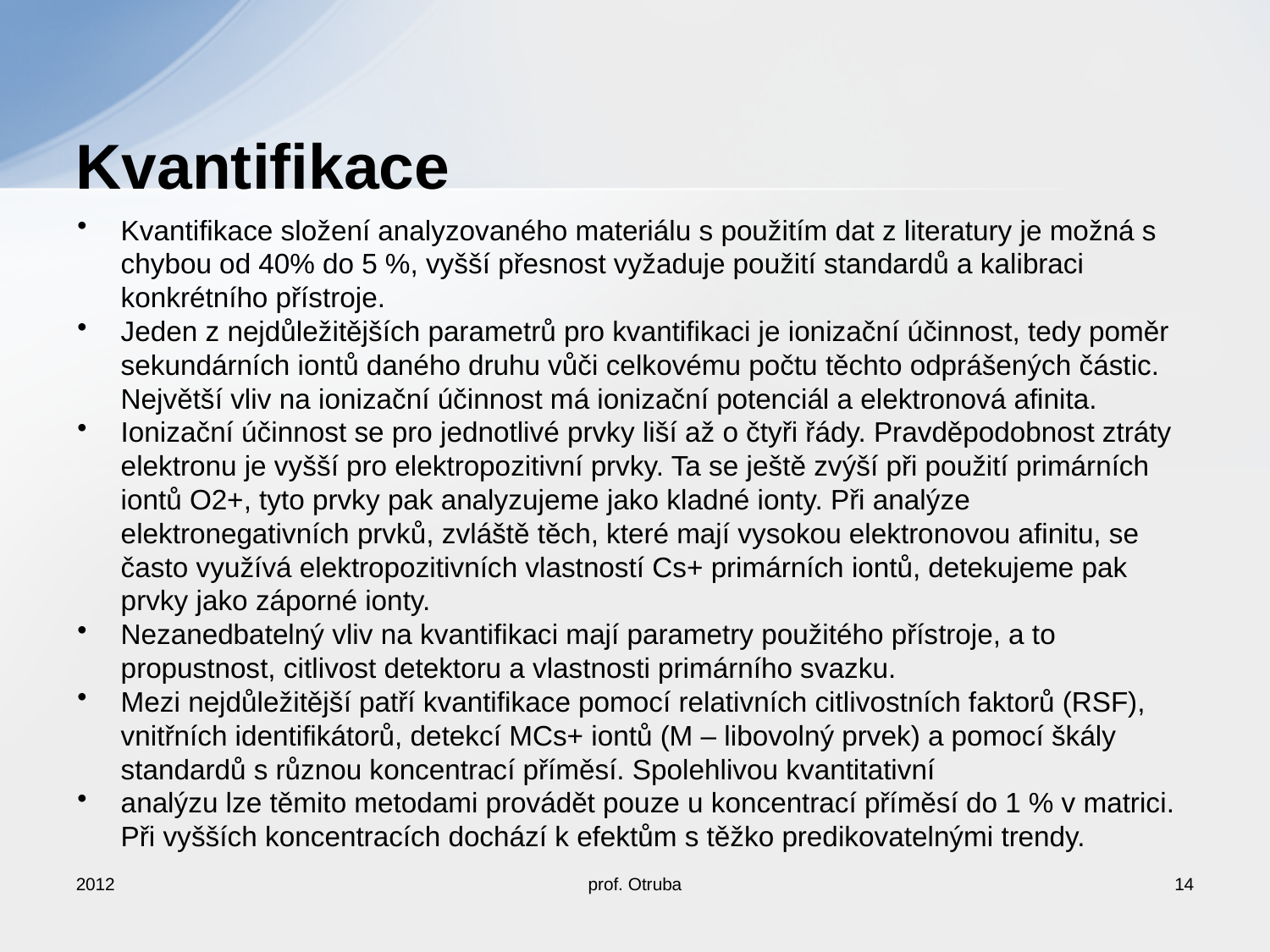

# Kvantifikace
Kvantifikace složení analyzovaného materiálu s použitím dat z literatury je možná s chybou od 40% do 5 %, vyšší přesnost vyžaduje použití standardů a kalibraci konkrétního přístroje.
Jeden z nejdůležitějších parametrů pro kvantifikaci je ionizační účinnost, tedy poměr sekundárních iontů daného druhu vůči celkovému počtu těchto odprášených částic. Největší vliv na ionizační účinnost má ionizační potenciál a elektronová afinita.
Ionizační účinnost se pro jednotlivé prvky liší až o čtyři řády. Pravděpodobnost ztráty elektronu je vyšší pro elektropozitivní prvky. Ta se ještě zvýší při použití primárních iontů O2+, tyto prvky pak analyzujeme jako kladné ionty. Při analýze elektronegativních prvků, zvláště těch, které mají vysokou elektronovou afinitu, se často využívá elektropozitivních vlastností Cs+ primárních iontů, detekujeme pak prvky jako záporné ionty.
Nezanedbatelný vliv na kvantifikaci mají parametry použitého přístroje, a to propustnost, citlivost detektoru a vlastnosti primárního svazku.
Mezi nejdůležitější patří kvantifikace pomocí relativních citlivostních faktorů (RSF), vnitřních identifikátorů, detekcí MCs+ iontů (M – libovolný prvek) a pomocí škály standardů s různou koncentrací příměsí. Spolehlivou kvantitativní
analýzu lze těmito metodami provádět pouze u koncentrací příměsí do 1 % v matrici. Při vyšších koncentracích dochází k efektům s těžko predikovatelnými trendy.
2012
prof. Otruba
14